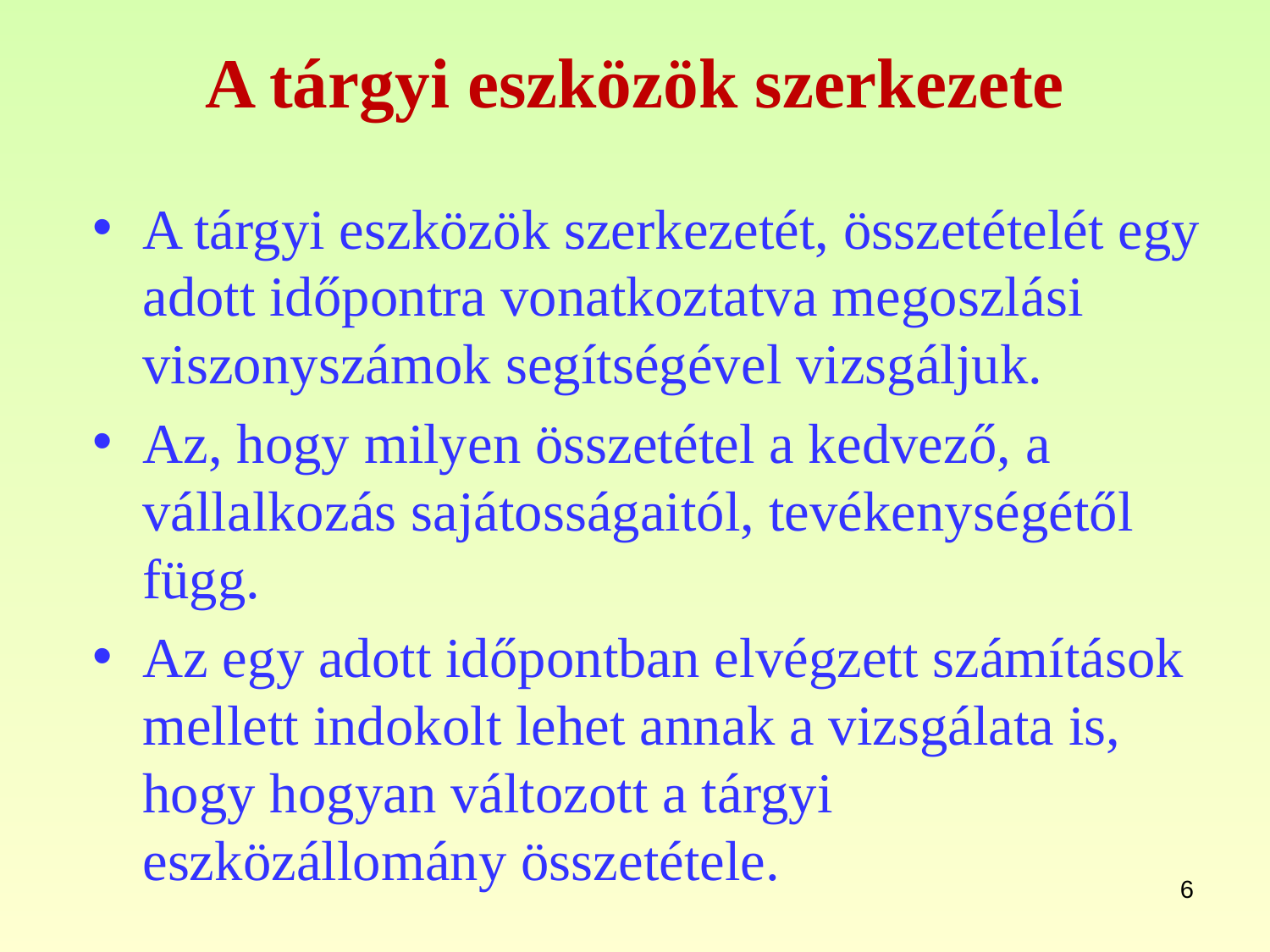

# A tárgyi eszközök szerkezete
A tárgyi eszközök szerkezetét, összetételét egy adott időpontra vonatkoztatva megoszlási viszonyszámok segítségével vizsgáljuk.
Az, hogy milyen összetétel a kedvező, a vállalkozás sajátosságaitól, tevékenységétől függ.
Az egy adott időpontban elvégzett számítások mellett indokolt lehet annak a vizsgálata is, hogy hogyan változott a tárgyi eszközállomány összetétele.
6